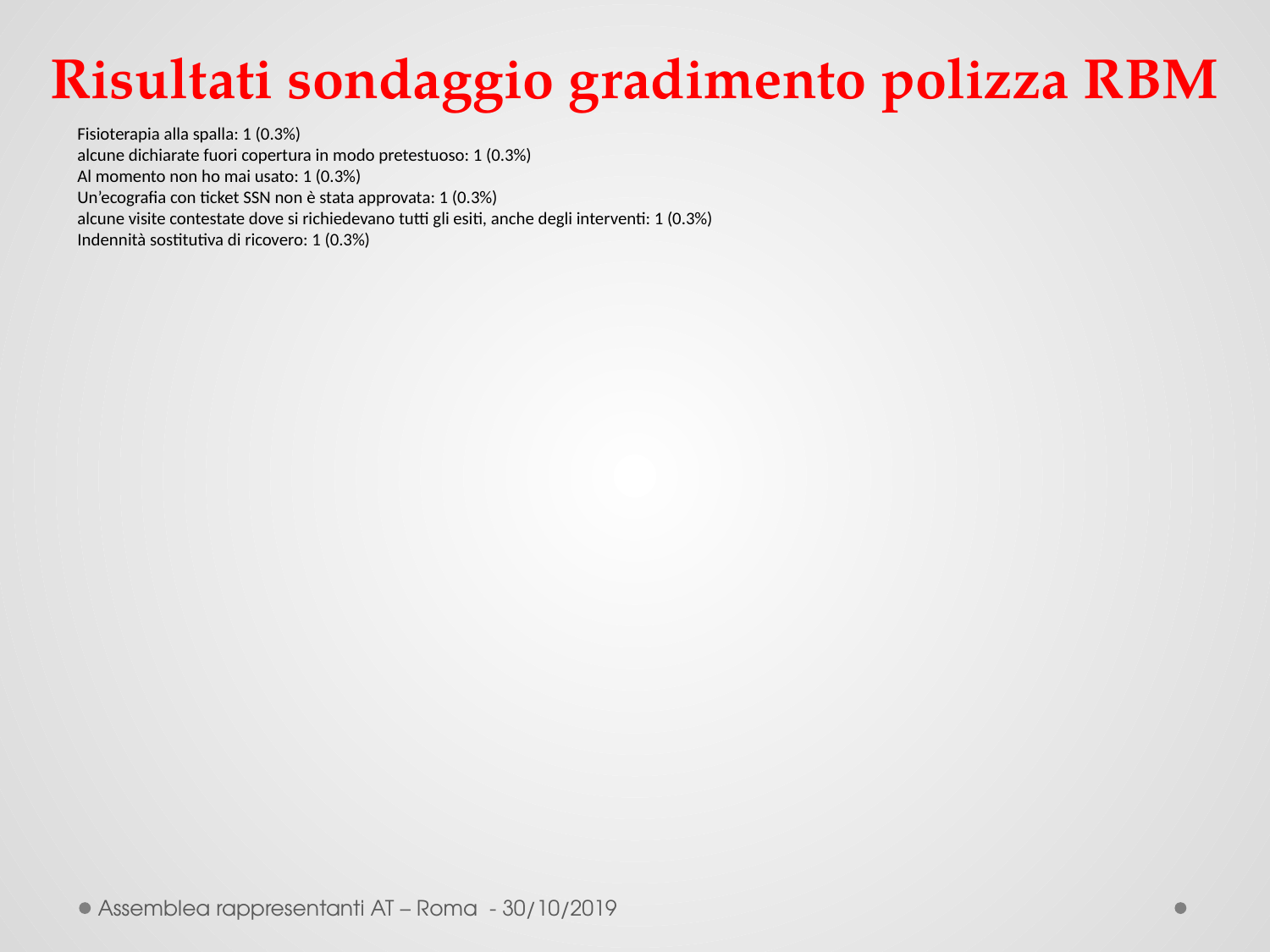

# Risultati sondaggio gradimento polizza RBM
Fisioterapia alla spalla: 1 (0.3%)
alcune dichiarate fuori copertura in modo pretestuoso: 1 (0.3%)
Al momento non ho mai usato: 1 (0.3%)
Un’ecografia con ticket SSN non è stata approvata: 1 (0.3%)
alcune visite contestate dove si richiedevano tutti gli esiti, anche degli interventi: 1 (0.3%)
Indennità sostitutiva di ricovero: 1 (0.3%)
Assemblea rappresentanti AT – Roma  - 30/10/2019